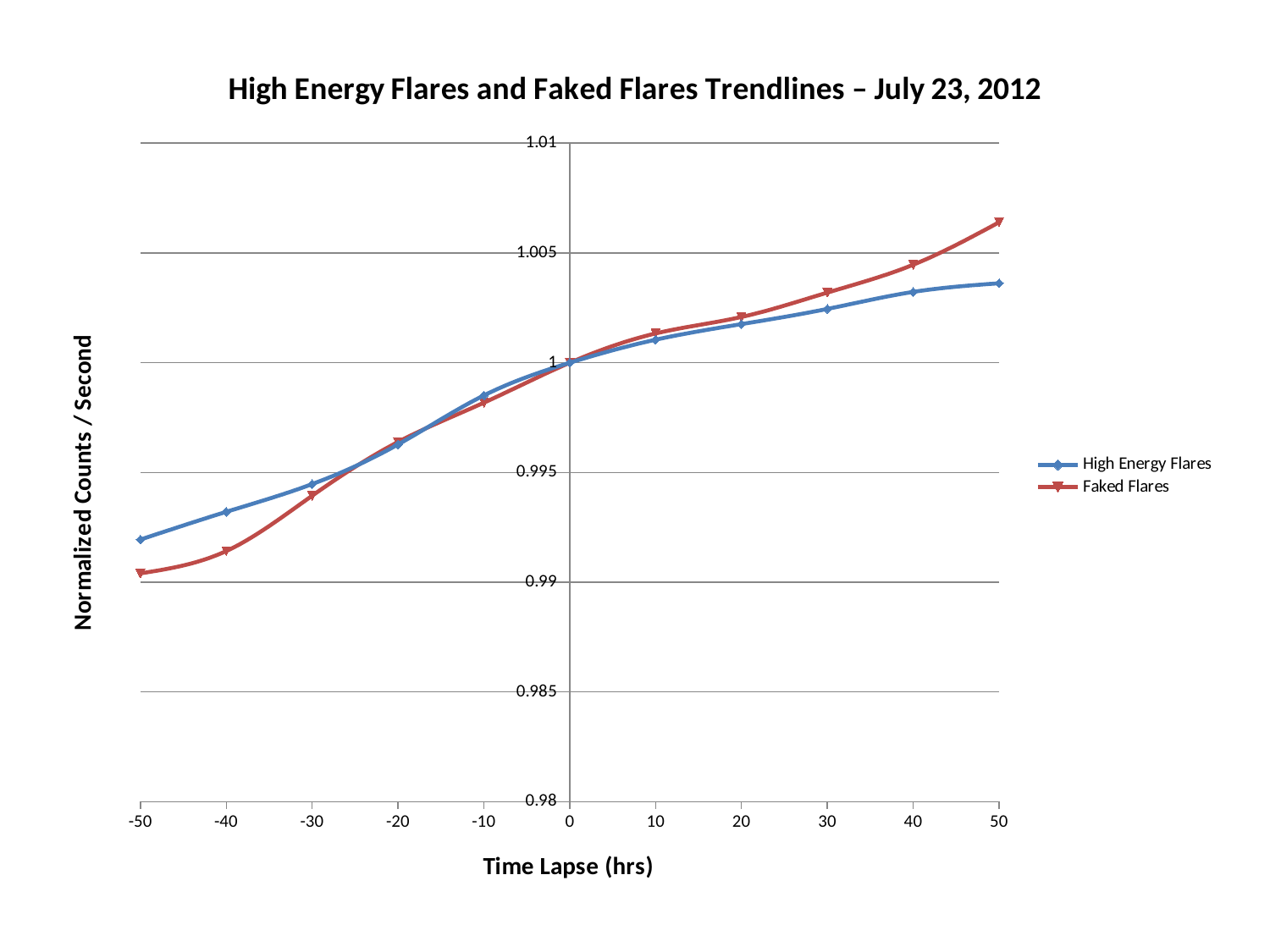

### Chart: High Energy Flares and Faked Flares Trendlines – July 23, 2012

| Category |  |  |
|---|---|---|